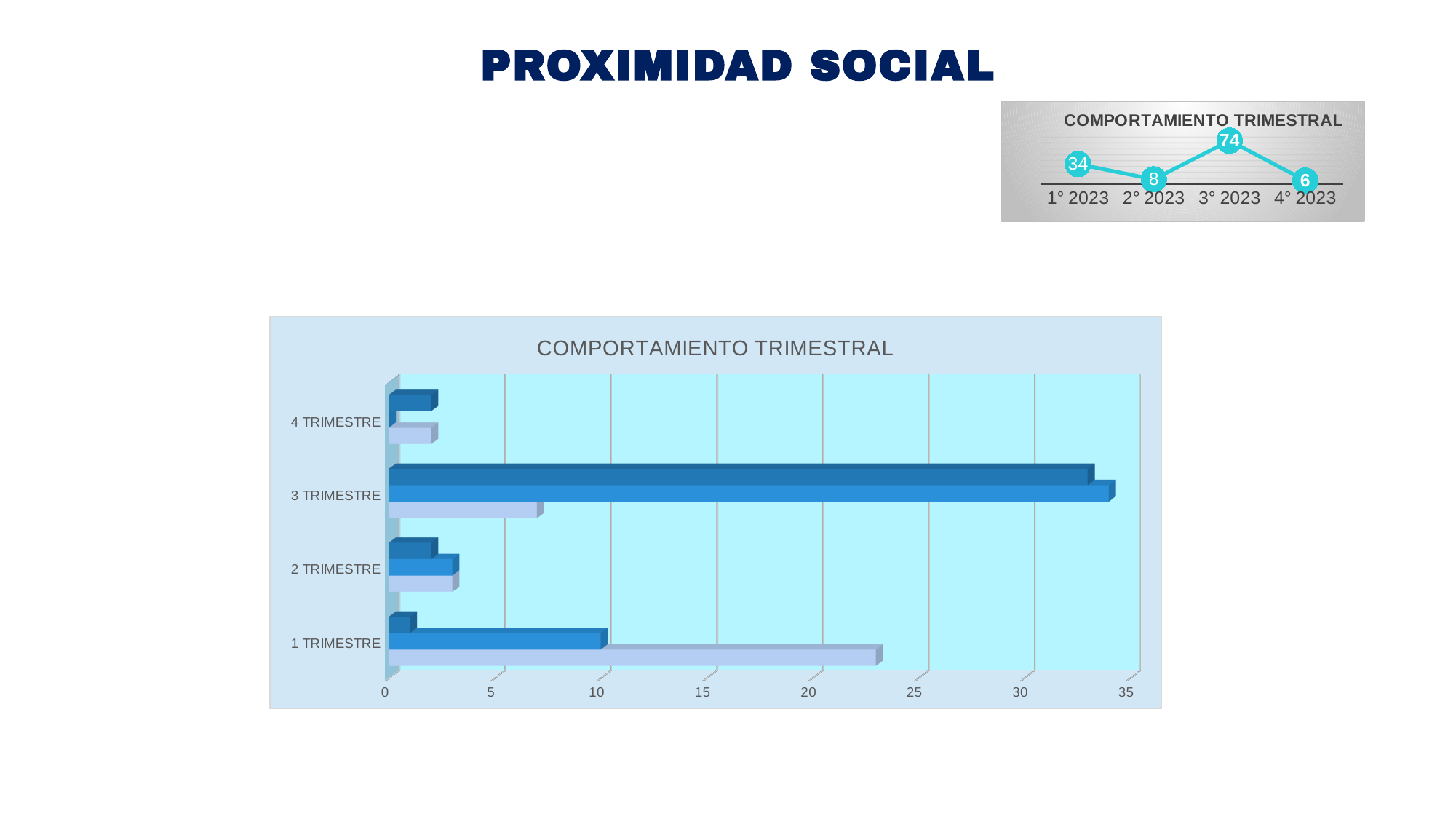

PROXIMIDAD SOCIAL

### Chart: COMPORTAMIENTO TRIMESTRAL

| Category | Trim  |
|---|---|
| 1° 2023 | 34.0 |
| 2° 2023 | 8.0 |
| 3° 2023 | 74.0 |
| 4° 2023 | 6.0 |

[unsupported chart]

### Chart

| Category |
|---|